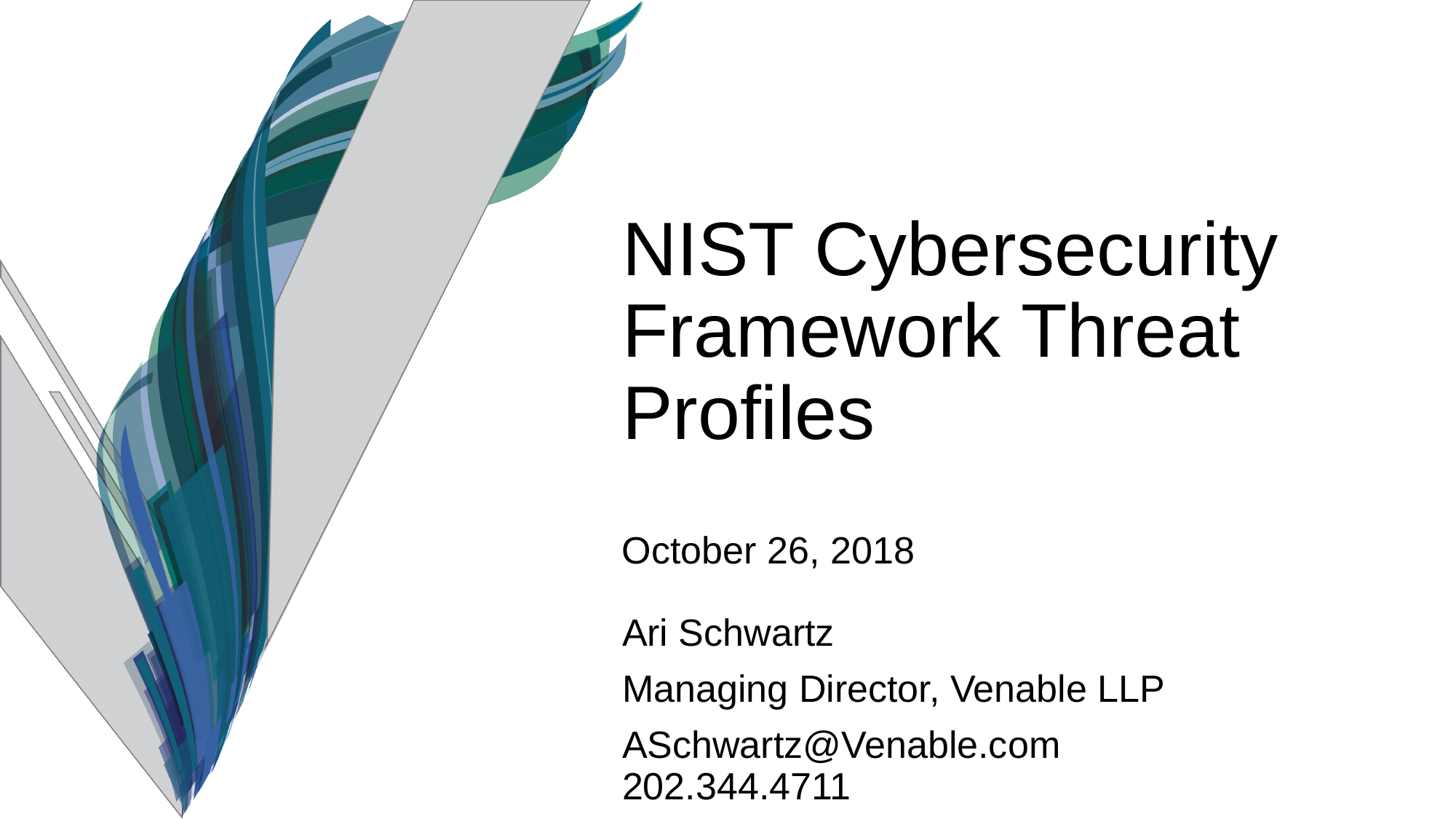

NIST Cybersecurity Framework Threat Profiles
October 26, 2018
Ari Schwartz
Managing Director, Venable LLP
ASchwartz@Venable.com 	202.344.4711